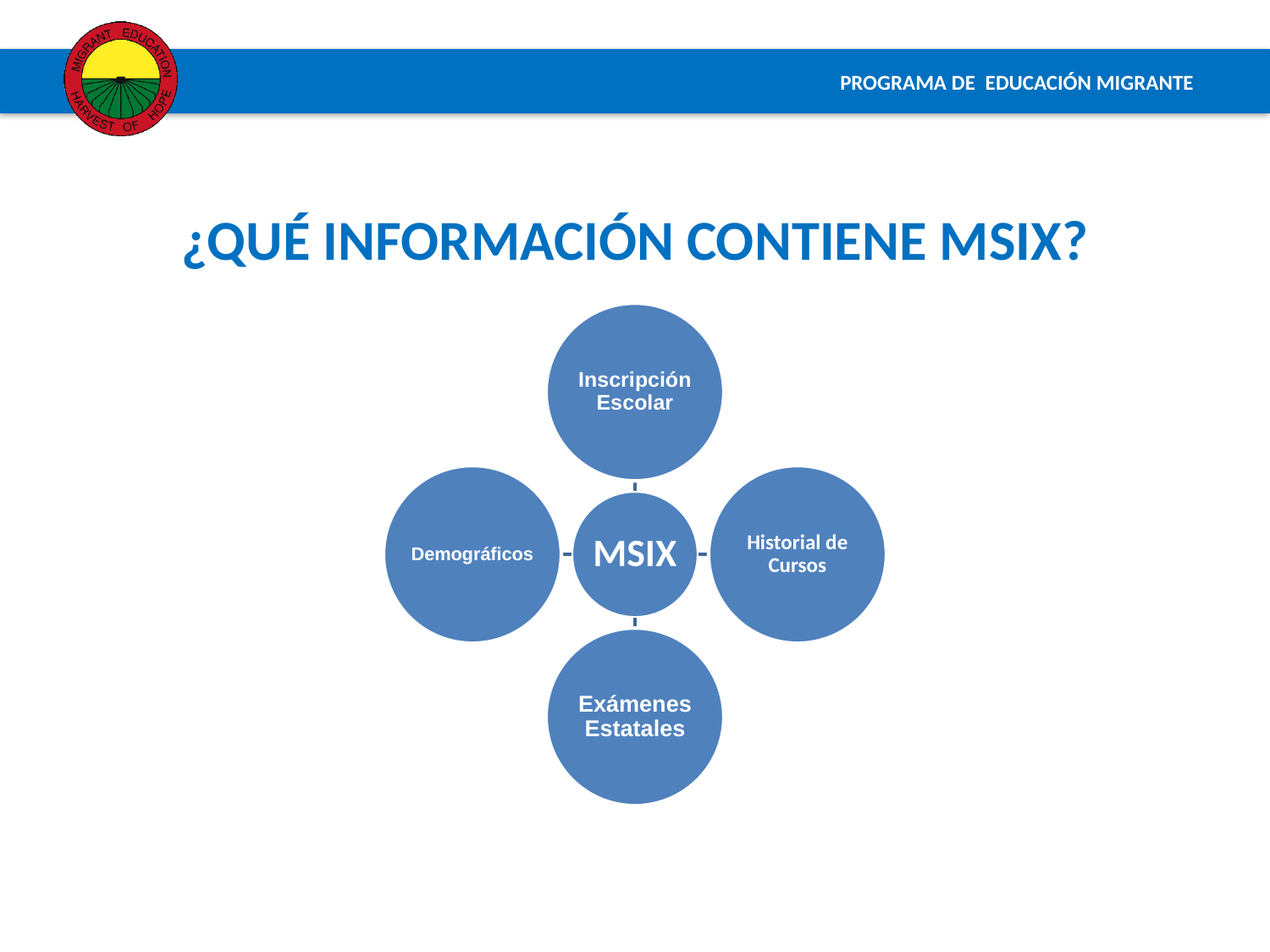

# ¿QUÉ INFORMACIÓN CONTIENE MSIX?
MSIX

Inscripción Escolar

Historial de Cursos

Exámenes Estatales

Demográficos